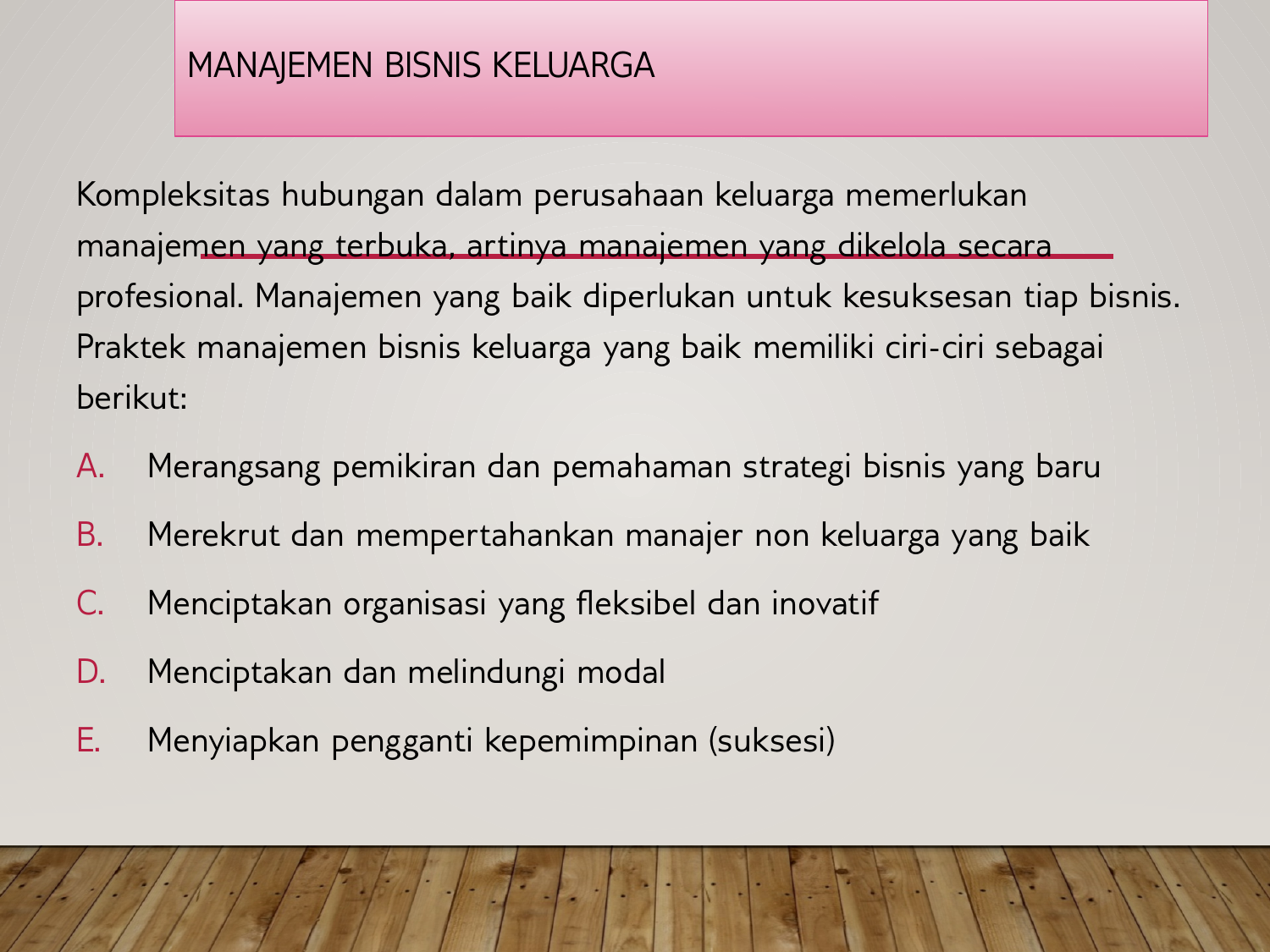

# Manajemen Bisnis Keluarga
Kompleksitas hubungan dalam perusahaan keluarga memerlukan manajemen yang terbuka, artinya manajemen yang dikelola secara profesional. Manajemen yang baik diperlukan untuk kesuksesan tiap bisnis. Praktek manajemen bisnis keluarga yang baik memiliki ciri-ciri sebagai berikut:
Merangsang pemikiran dan pemahaman strategi bisnis yang baru
Merekrut dan mempertahankan manajer non keluarga yang baik
Menciptakan organisasi yang fleksibel dan inovatif
Menciptakan dan melindungi modal
Menyiapkan pengganti kepemimpinan (suksesi)